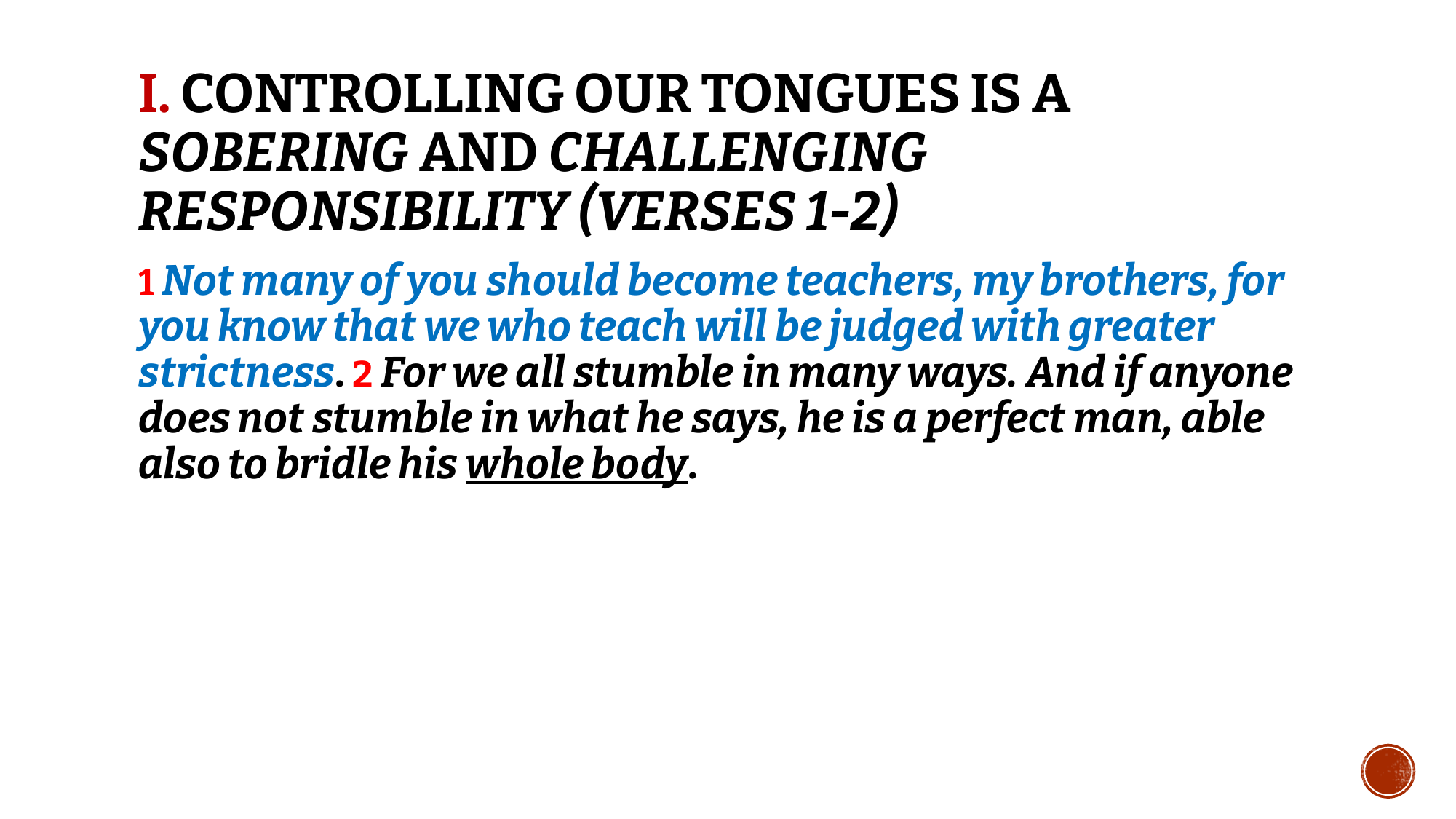

# I. Controlling our tongues is a sobering and challenging responsibility (verses 1-2)
1 Not many of you should become teachers, my brothers, for you know that we who teach will be judged with greater strictness. 2 For we all stumble in many ways. And if anyone does not stumble in what he says, he is a perfect man, able also to bridle his whole body.